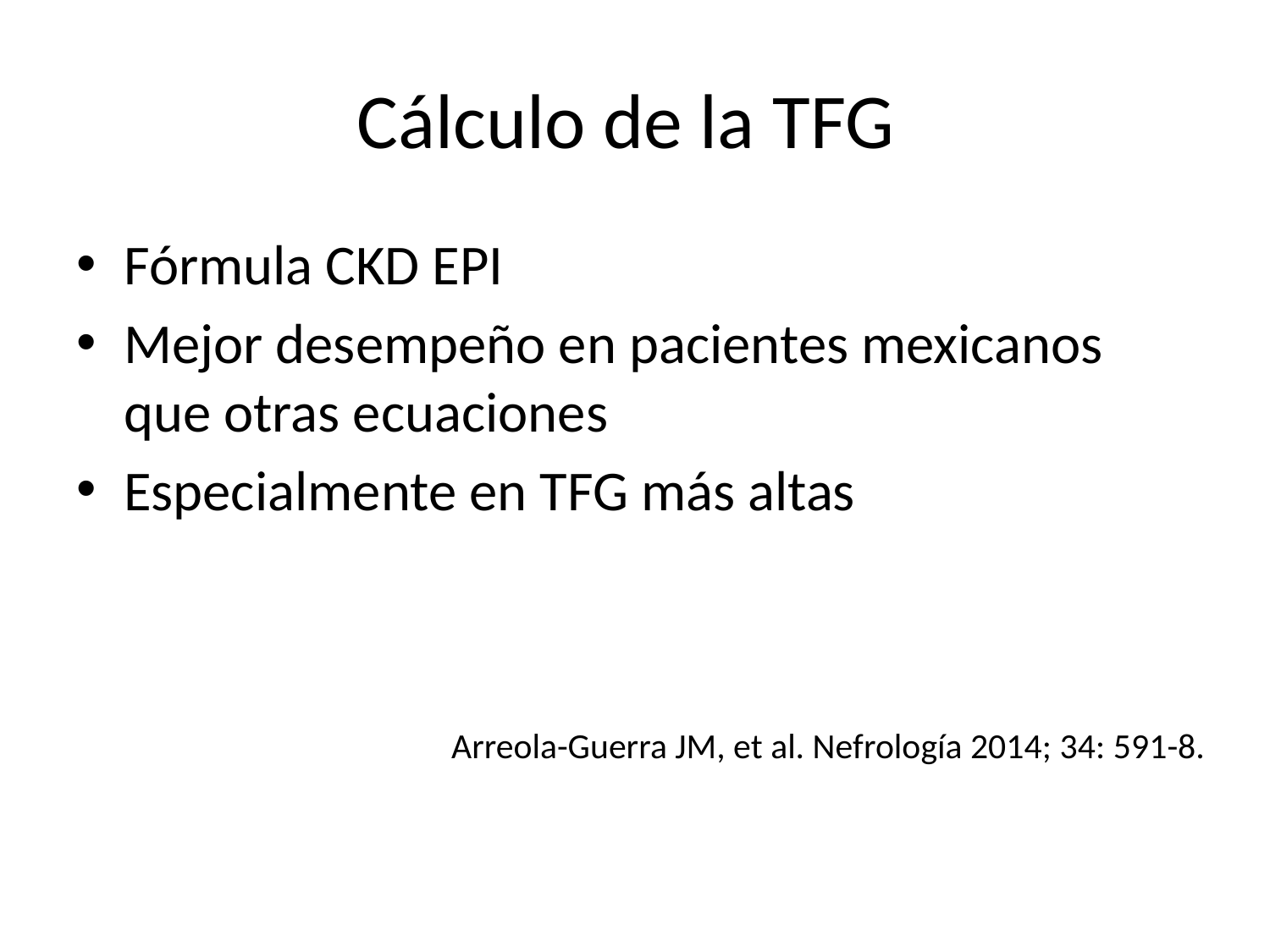

# Cálculo de la TFG
Fórmula CKD EPI
Mejor desempeño en pacientes mexicanos que otras ecuaciones
Especialmente en TFG más altas
Arreola-Guerra JM, et al. Nefrología 2014; 34: 591-8.